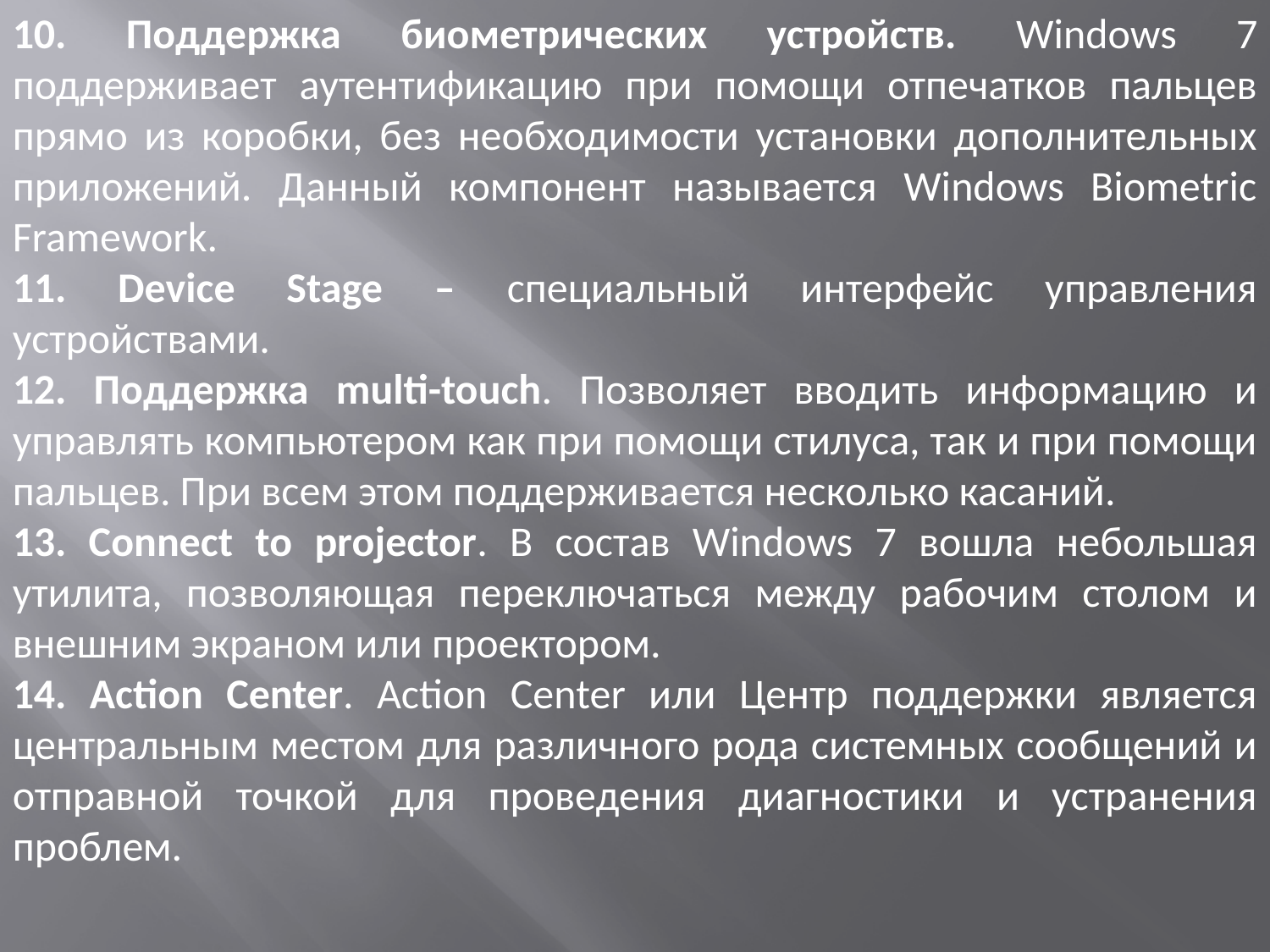

10. Поддержка биометрических устройств. Windows 7 поддерживает аутентификацию при помощи отпечатков пальцев прямо из коробки, без необходимости установки дополнительных приложений. Данный компонент называется Windows Biometric Framework.
11. Device Stage – специальный интерфейс управления устройствами.
12. Поддержка multi-touch. Позволяет вводить информацию и управлять компьютером как при помощи стилуса, так и при помощи пальцев. При всем этом поддерживается несколько касаний.
13. Connect to projector. В состав Windows 7 вошла небольшая утилита, позволяющая переключаться между рабочим столом и внешним экраном или проектором.
14. Action Center. Action Center или Центр поддержки является центральным местом для различного рода системных сообщений и отправной точкой для проведения диагностики и устранения проблем.